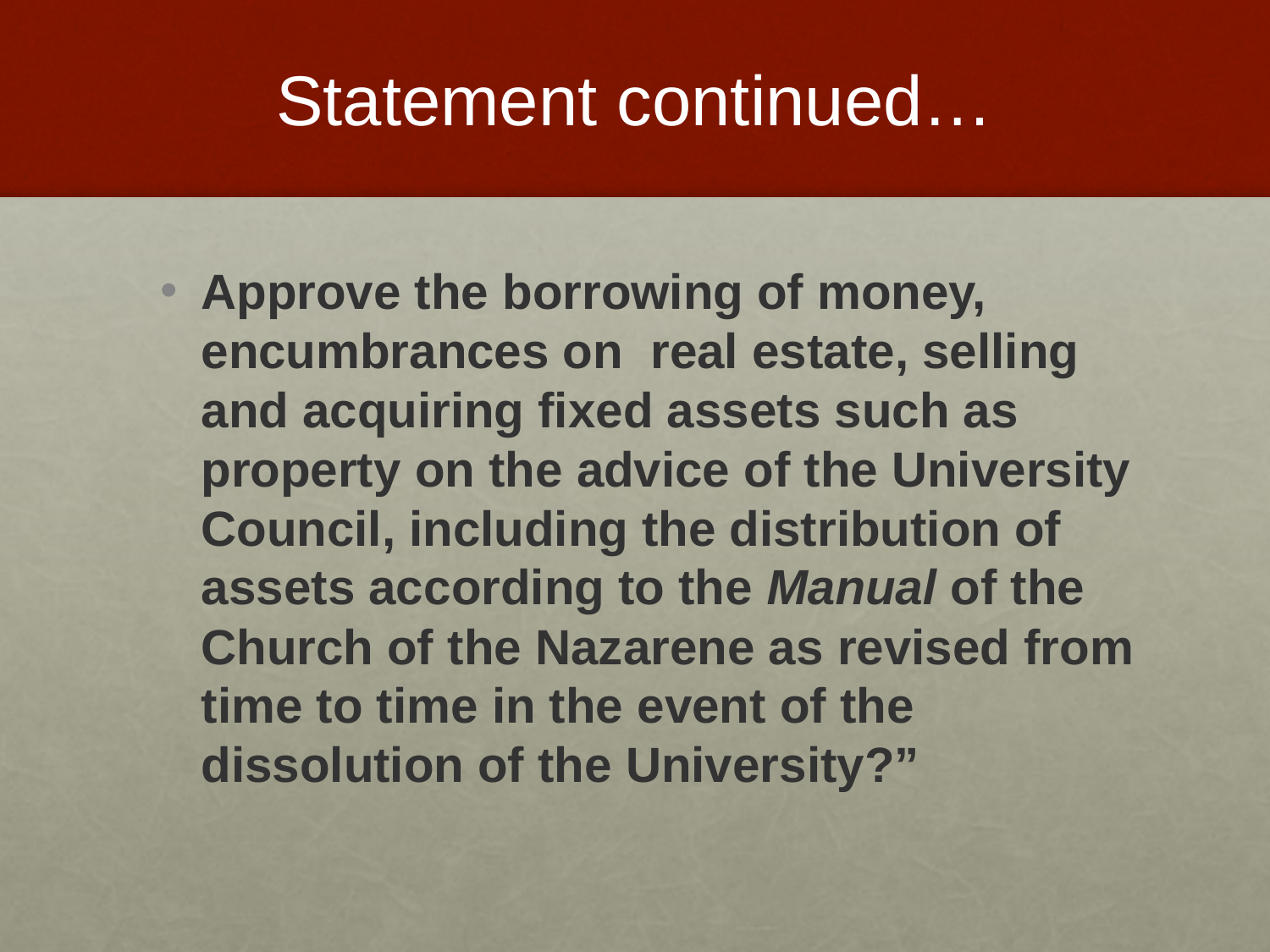

# Statement continued…
Approve the borrowing of money, encumbrances on  real estate, selling and acquiring fixed assets such as property on the advice of the University Council, including the distribution of assets according to the Manual of the Church of the Nazarene as revised from time to time in the event of the dissolution of the University?”